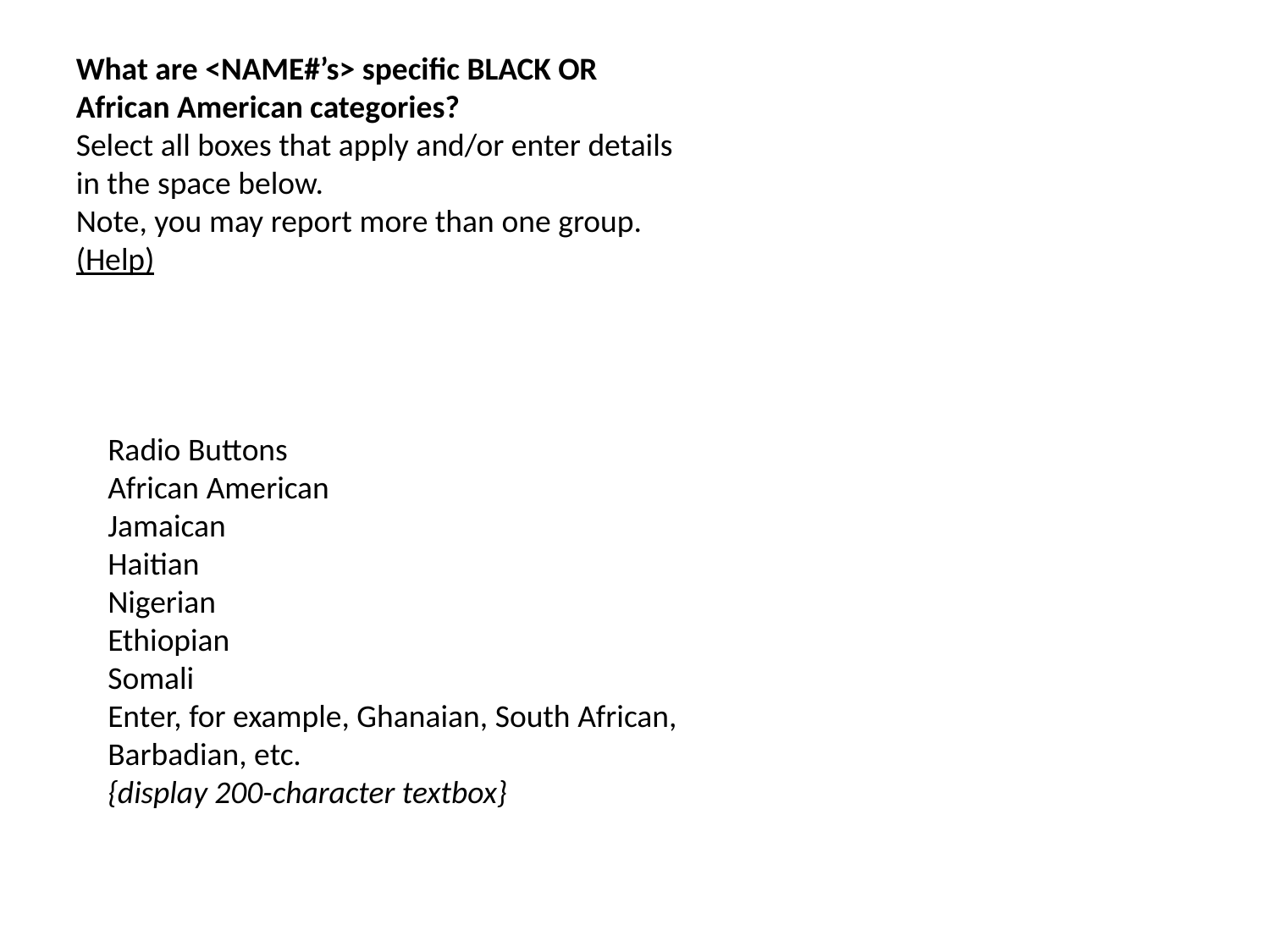

What are <NAME#’s> specific BLACK OR African American categories?
Select all boxes that apply and/or enter details in the space below.
Note, you may report more than one group. (Help)

Radio Buttons
African American
Jamaican
Haitian
Nigerian
Ethiopian
Somali
Enter, for example, Ghanaian, South African, Barbadian, etc.
{display 200-character textbox}